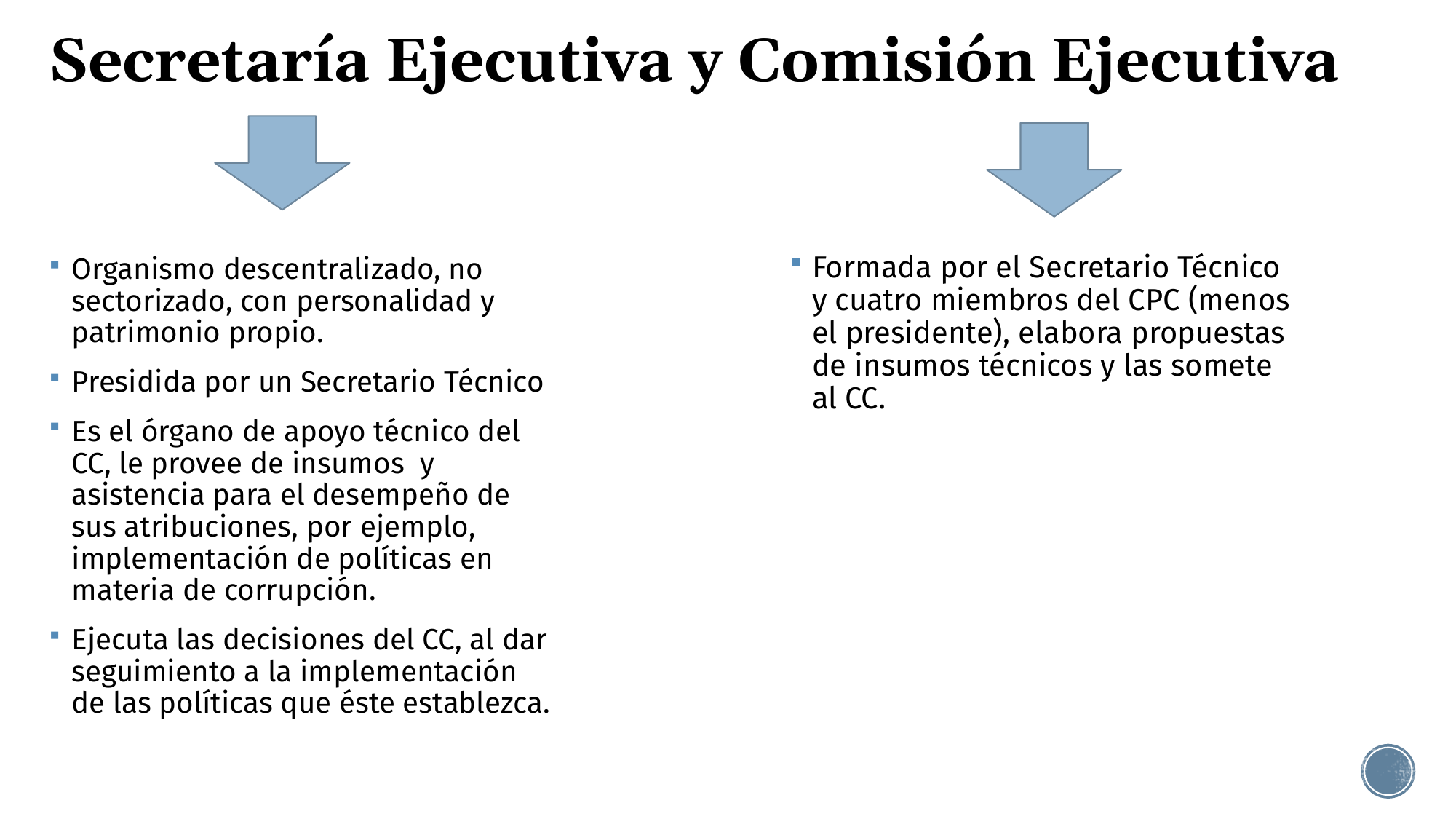

# Secretaría Ejecutiva y Comisión Ejecutiva

Formada por el Secretario Técnico y cuatro miembros del CPC (menos el presidente), elabora propuestas de insumos técnicos y las somete al CC.
Organismo descentralizado, no sectorizado, con personalidad y patrimonio propio.
Presidida por un Secretario Técnico
Es el órgano de apoyo técnico del CC, le provee de insumos  y asistencia para el desempeño de sus atribuciones, por ejemplo, implementación de políticas en materia de corrupción.
Ejecuta las decisiones del CC, al dar seguimiento a la implementación de las políticas que éste establezca.